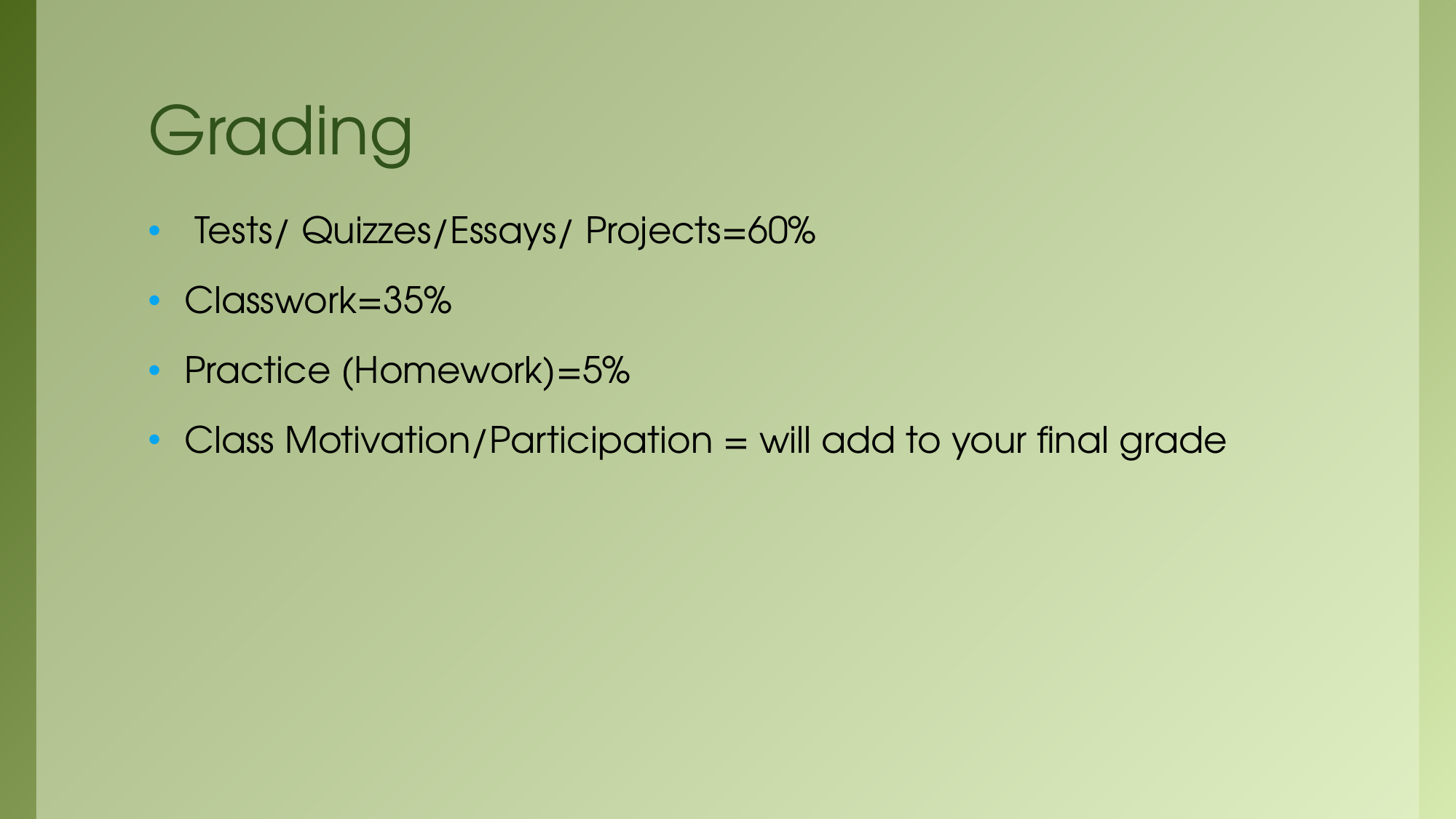

# Grading
 Tests/ Quizzes/Essays/ Projects=60%
Classwork=35%
Practice (Homework)=5%
Class Motivation/Participation = will add to your final grade